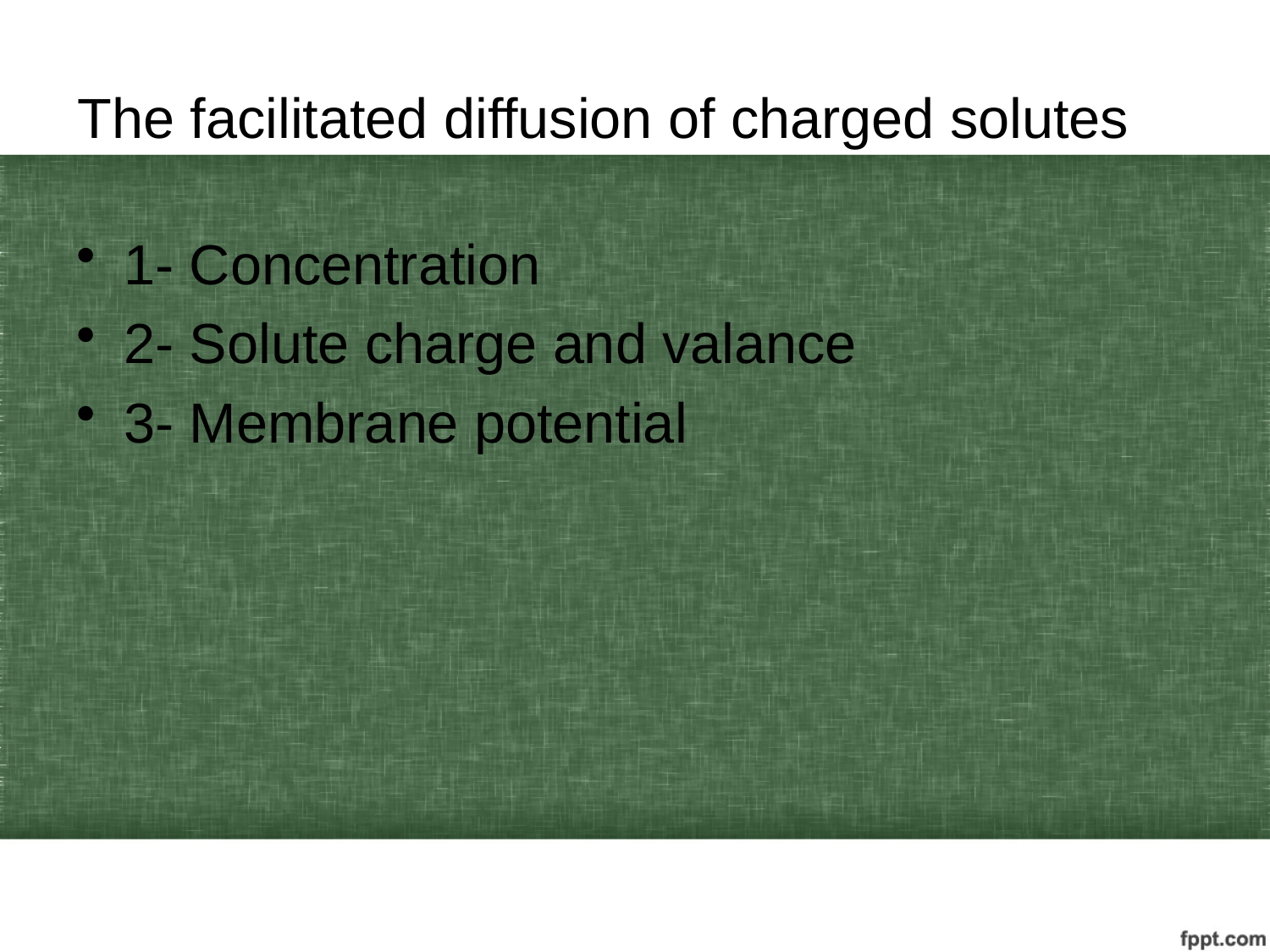

# The facilitated diffusion of charged solutes
1- Concentration
2- Solute charge and valance
3- Membrane potential